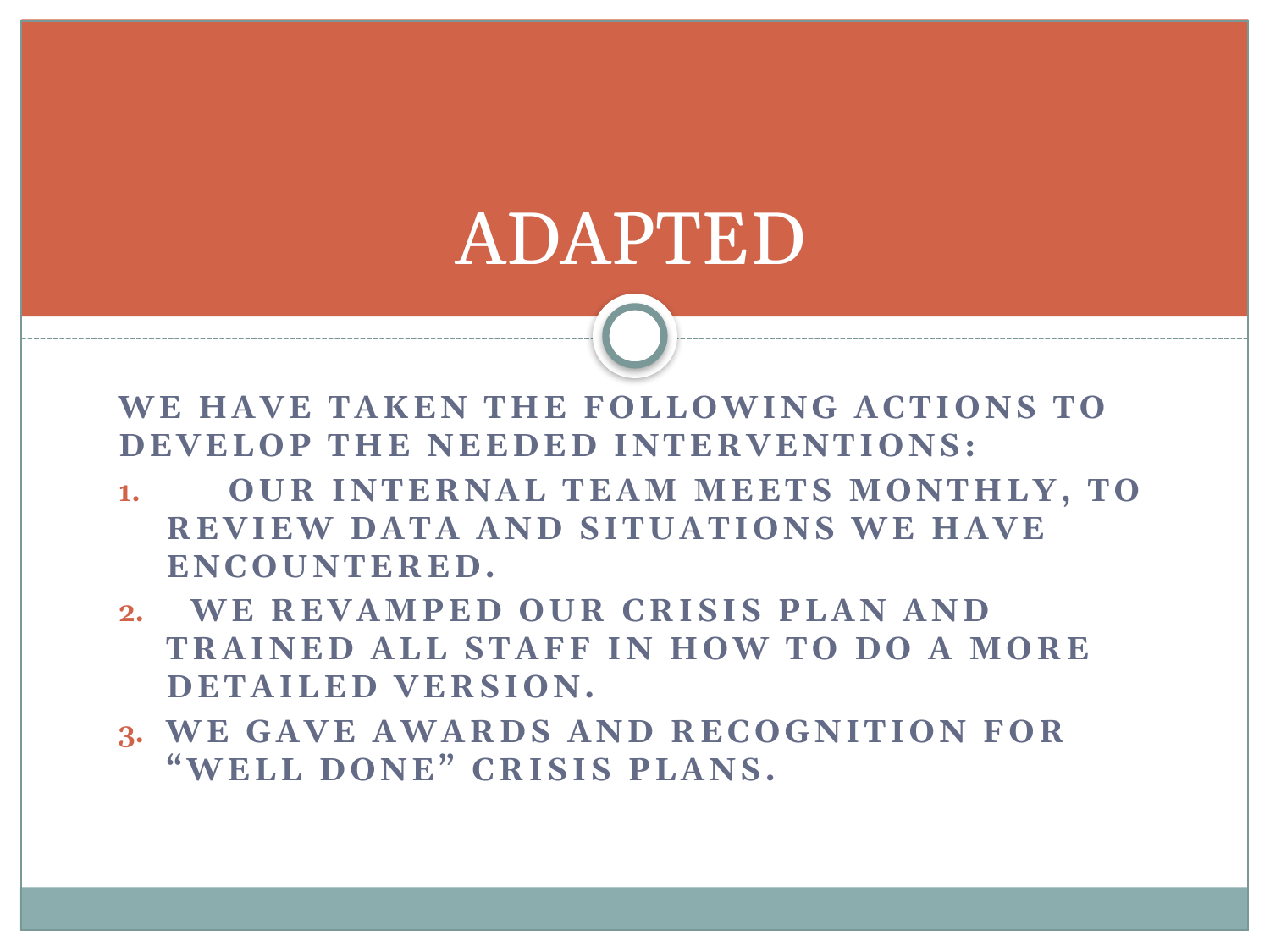

# ADAPTED
We have taken the following actions to develop the needed interventions:
     Our internal team meets monthly, to review data and situations we have encountered.
  We revamped our Crisis Plan and trained all staff in how to do a more detailed version.
We gave awards and recognition for “well done” Crisis Plans.